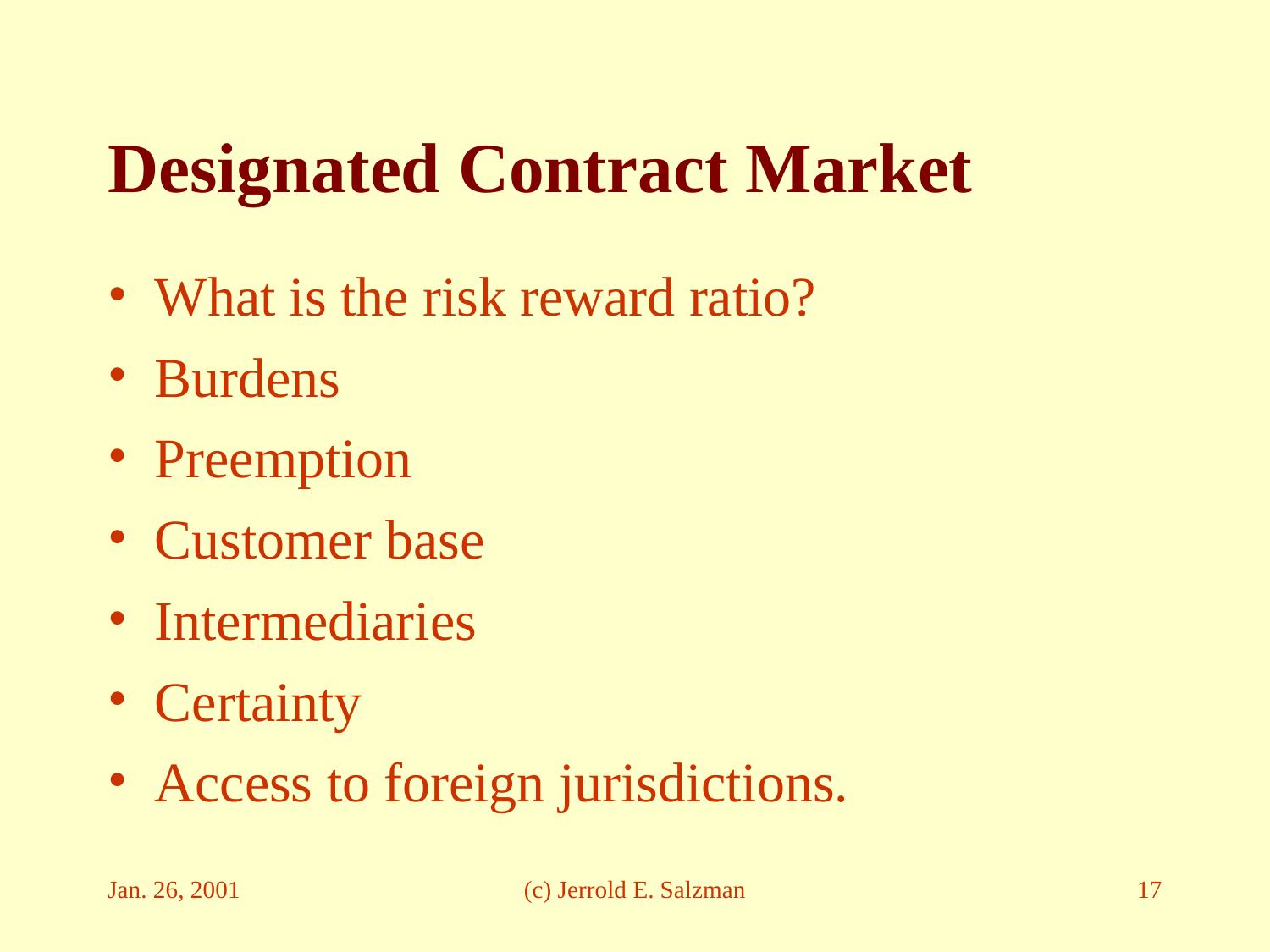

# Designated Contract Market
What is the risk reward ratio?
Burdens
Preemption
Customer base
Intermediaries
Certainty
Access to foreign jurisdictions.
Jan. 26, 2001
(c) Jerrold E. Salzman
17